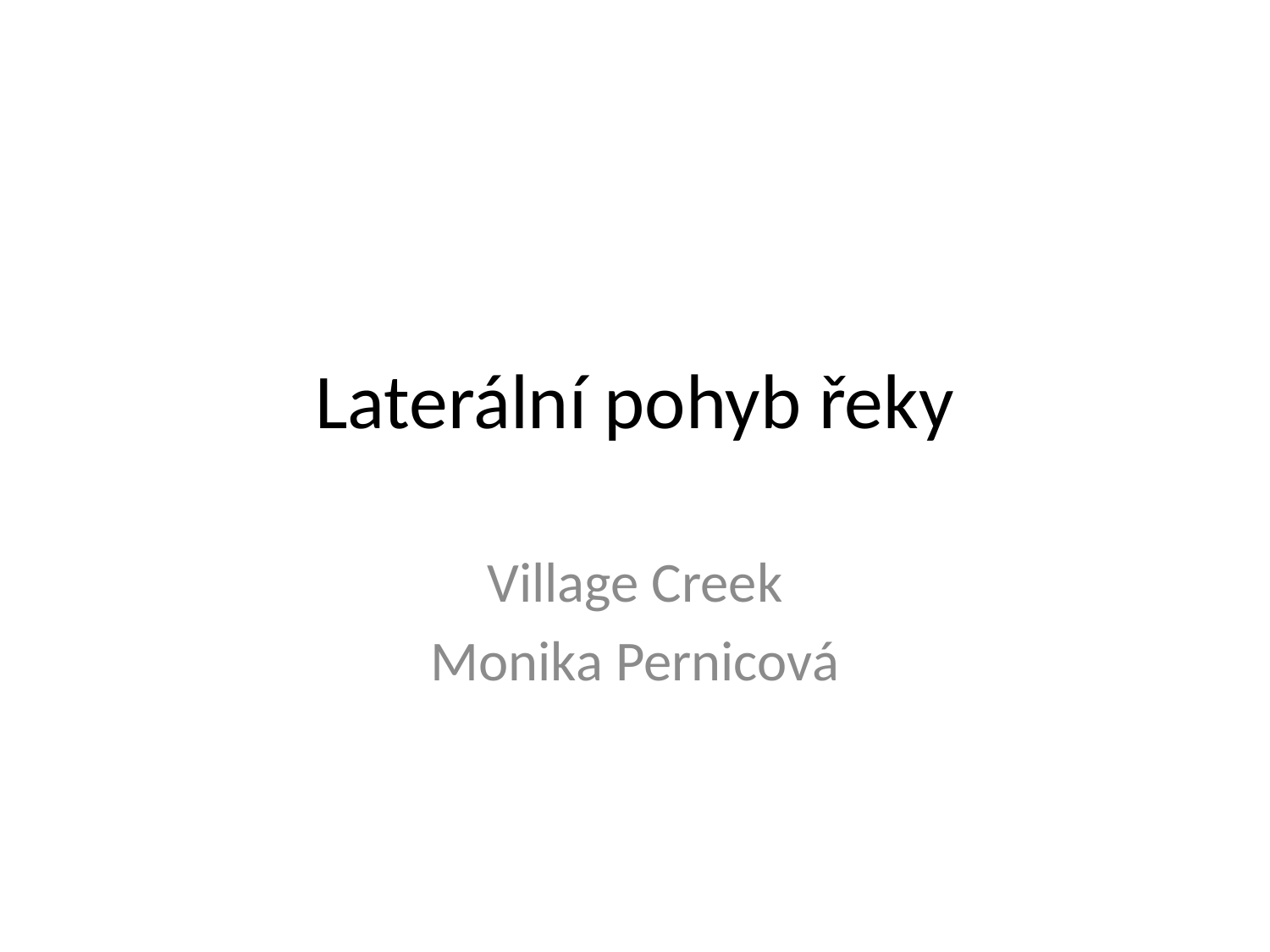

# Laterální pohyb řeky
Village Creek
Monika Pernicová